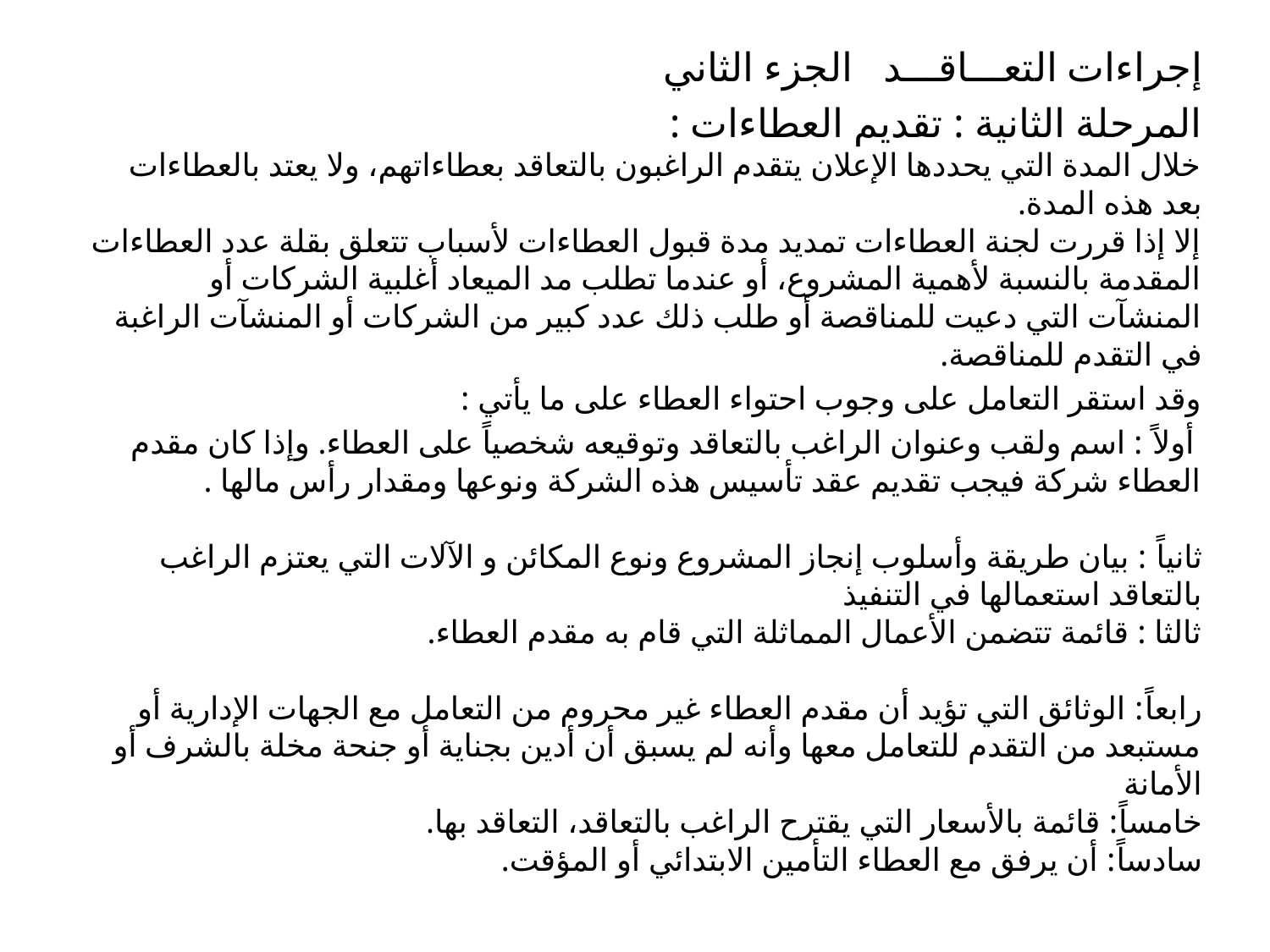

إجراءات التعـــاقـــد   الجزء الثاني
المرحلة الثانية : تقديم العطاءات :
خلال المدة التي يحددها الإعلان يتقدم الراغبون بالتعاقد بعطاءاتهم، ولا يعتد بالعطاءات بعد هذه المدة.
إلا إذا قررت لجنة العطاءات تمديد مدة قبول العطاءات لأسباب تتعلق بقلة عدد العطاءات المقدمة بالنسبة لأهمية المشروع، أو عندما تطلب مد الميعاد أغلبية الشركات أو المنشآت التي دعيت للمناقصة أو طلب ذلك عدد كبير من الشركات أو المنشآت الراغبة في التقدم للمناقصة.
وقد استقر التعامل على وجوب احتواء العطاء على ما يأتي :
 أولاً : اسم ولقب وعنوان الراغب بالتعاقد وتوقيعه شخصياً على العطاء. وإذا كان مقدم العطاء شركة فيجب تقديم عقد تأسيس هذه الشركة ونوعها ومقدار رأس مالها .
ثانياً : بيان طريقة وأسلوب إنجاز المشروع ونوع المكائن و الآلات التي يعتزم الراغب بالتعاقد استعمالها في التنفيذ
ثالثا : قائمة تتضمن الأعمال المماثلة التي قام به مقدم العطاء.
رابعاً: الوثائق التي تؤيد أن مقدم العطاء غير محروم من التعامل مع الجهات الإدارية أو مستبعد من التقدم للتعامل معها وأنه لم يسبق أن أدين بجناية أو جنحة مخلة بالشرف أو الأمانة
خامساً: قائمة بالأسعار التي يقترح الراغب بالتعاقد، التعاقد بها.
سادساً: أن يرفق مع العطاء التأمين الابتدائي أو المؤقت.